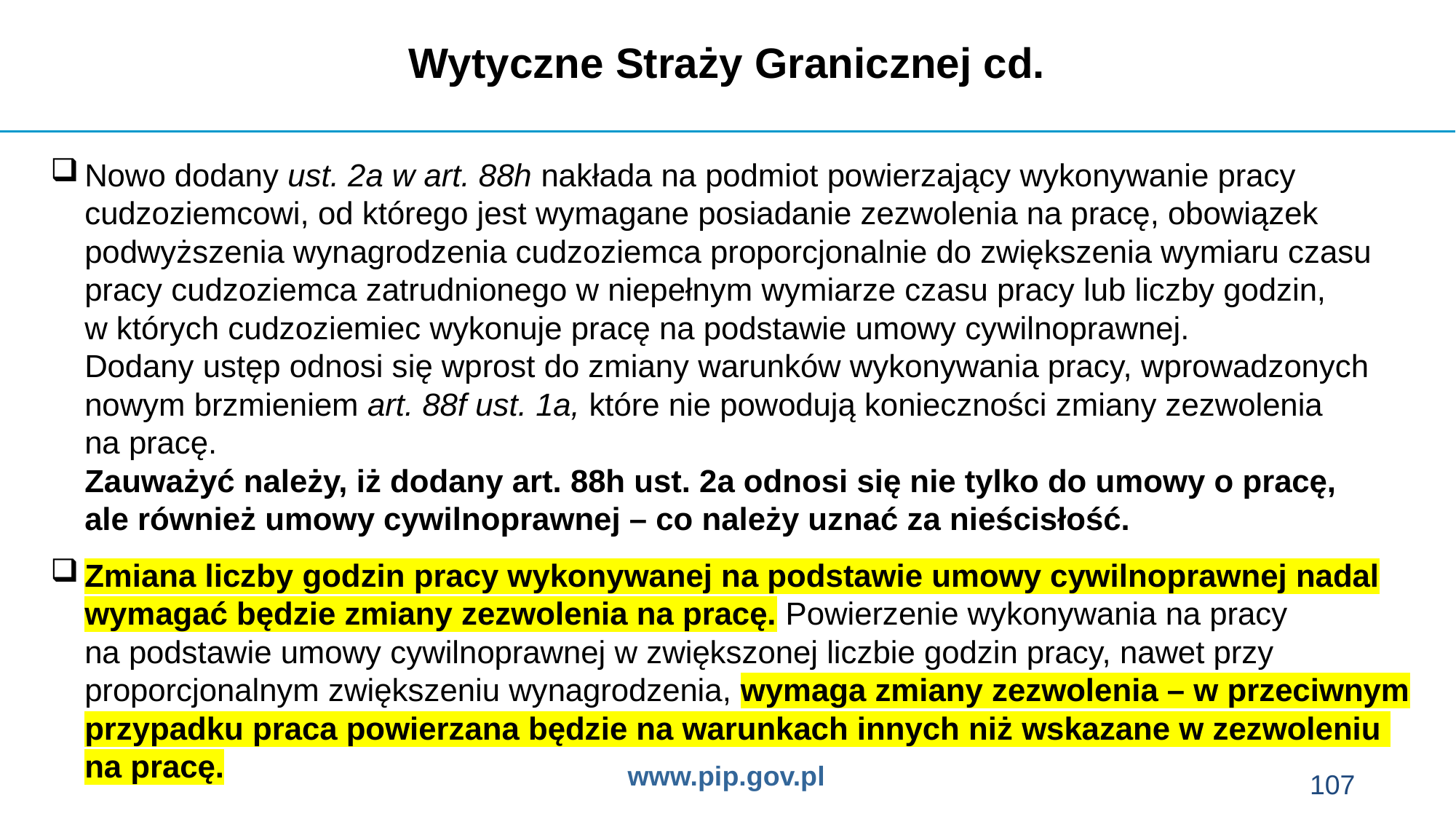

Wytyczne Straży Granicznej cd.
Nowo dodany ust. 2a w art. 88h nakłada na podmiot powierzający wykonywanie pracy cudzoziemcowi, od którego jest wymagane posiadanie zezwolenia na pracę, obowiązek podwyższenia wynagrodzenia cudzoziemca proporcjonalnie do zwiększenia wymiaru czasu pracy cudzoziemca zatrudnionego w niepełnym wymiarze czasu pracy lub liczby godzin,
w których cudzoziemiec wykonuje pracę na podstawie umowy cywilnoprawnej.
Dodany ustęp odnosi się wprost do zmiany warunków wykonywania pracy, wprowadzonych nowym brzmieniem art. 88f ust. 1a, które nie powodują konieczności zmiany zezwolenia
na pracę.
Zauważyć należy, iż dodany art. 88h ust. 2a odnosi się nie tylko do umowy o pracę,
ale również umowy cywilnoprawnej – co należy uznać za nieścisłość.
Zmiana liczby godzin pracy wykonywanej na podstawie umowy cywilnoprawnej nadal wymagać będzie zmiany zezwolenia na pracę. Powierzenie wykonywania na pracy
na podstawie umowy cywilnoprawnej w zwiększonej liczbie godzin pracy, nawet przy proporcjonalnym zwiększeniu wynagrodzenia, wymaga zmiany zezwolenia – w przeciwnym przypadku praca powierzana będzie na warunkach innych niż wskazane w zezwoleniu
na pracę.

107